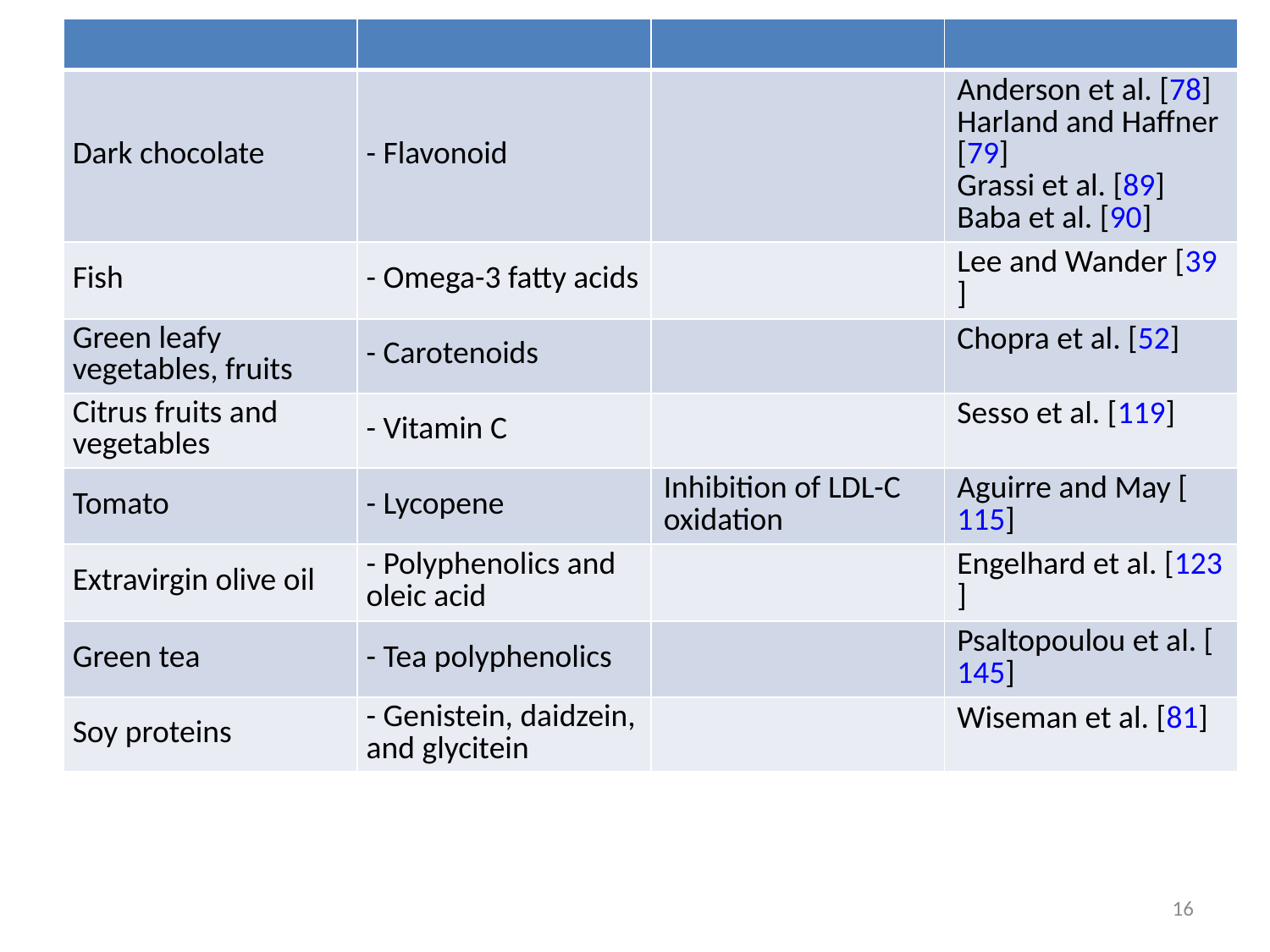

|  |  |  |  |
| --- | --- | --- | --- |
| Dark chocolate | - Flavonoid |  | Anderson et al. [78]  Harland and Haffner [79]  Grassi et al. [89]  Baba et al. [90] |
| Fish | - Omega-3 fatty acids |  | Lee and Wander [39] |
| Green leafy vegetables, fruits | - Carotenoids |  | Chopra et al. [52] |
| Citrus fruits and vegetables | - Vitamin C |  | Sesso et al. [119] |
| Tomato | - Lycopene | Inhibition of LDL-C oxidation | Aguirre and May [115] |
| Extravirgin olive oil | - Polyphenolics and oleic acid |  | Engelhard et al. [123] |
| Green tea | - Tea polyphenolics |  | Psaltopoulou et al. [145] |
| Soy proteins | - Genistein, daidzein, and glycitein |  | Wiseman et al. [81] |
#
16